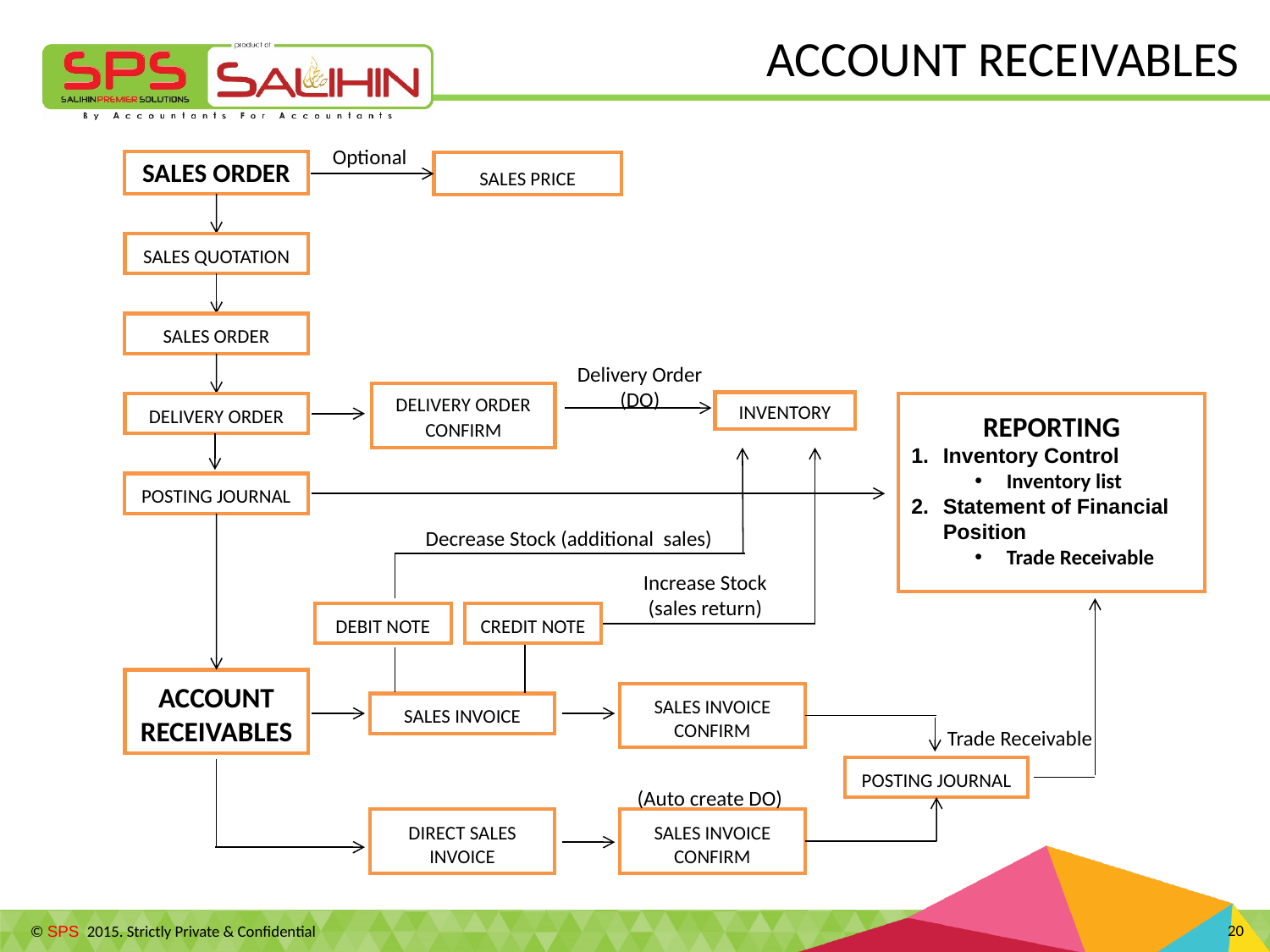

ACCOUNT RECEIVABLES
Optional
SALES ORDER
SALES PRICE
SALES QUOTATION
SALES ORDER
Delivery Order
(DO)
DELIVERY ORDER CONFIRM
INVENTORY
DELIVERY ORDER
REPORTING
Inventory Control
Inventory list
Statement of Financial Position
Trade Receivable
POSTING JOURNAL
Decrease Stock (additional  sales)
Increase Stock
(sales return)

DEBIT NOTE
CREDIT NOTE
ACCOUNT RECEIVABLES
SALES INVOICE CONFIRM
SALES INVOICE
Trade Receivable
POSTING JOURNAL
(Auto create DO)
DIRECT SALES INVOICE
SALES INVOICE CONFIRM